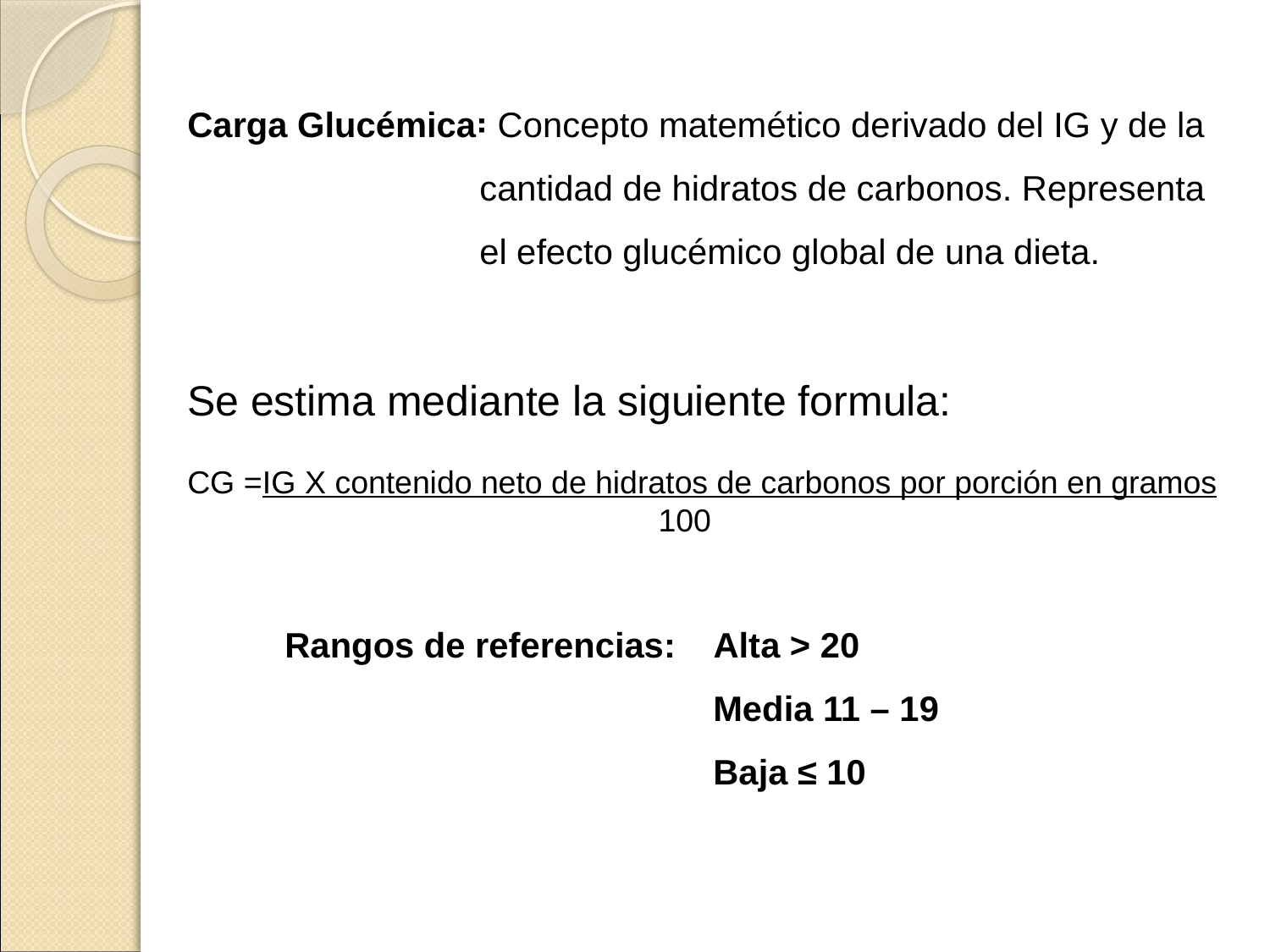

Carga Glucémica꞉ Concepto matemético derivado del IG y de la
                              cantidad de hidratos de carbonos. Representa
                              el efecto glucémico global de una dieta.

Se estima mediante la siguiente formula:

CG =IG X contenido neto de hidratos de carbonos por porción en gramos
                                                     100

          Rangos de referencias:    Alta > 20
                                                      Media 11 – 19
                                                      Baja ≤ 10